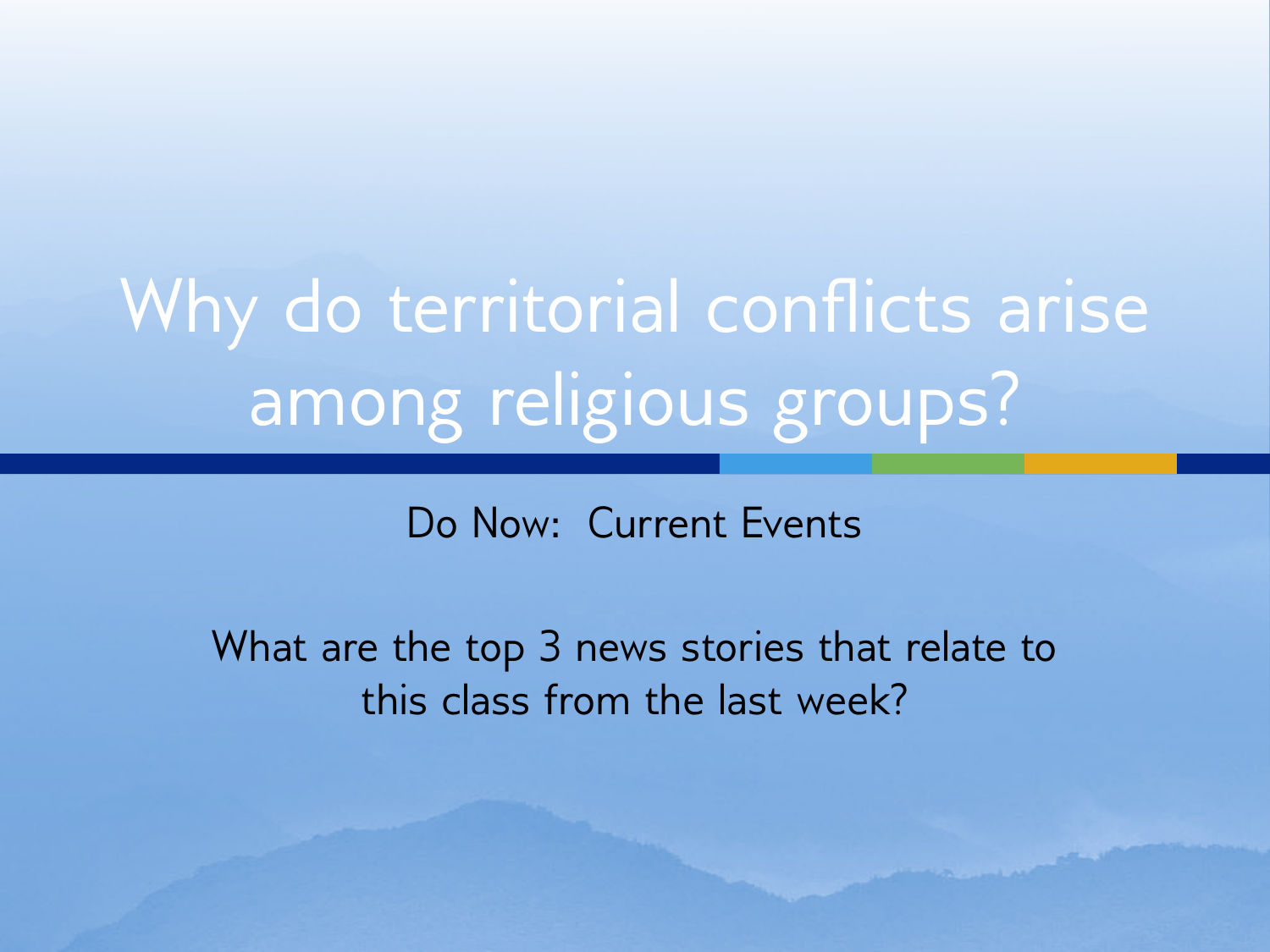

# Why do territorial conflicts arise among religious groups?
Do Now:  Current Events

What are the top 3 news stories that relate to this class from the last week?